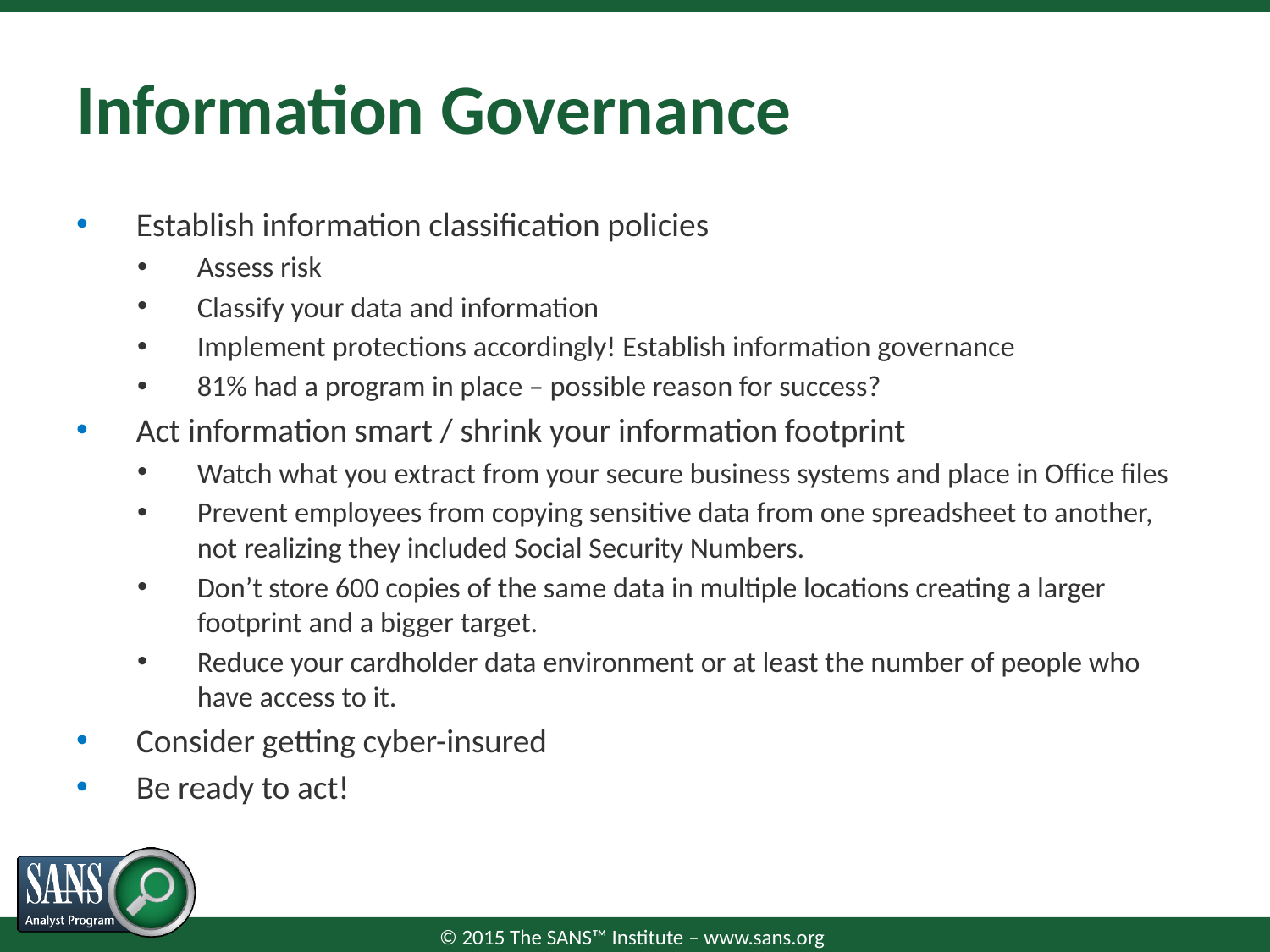

# Information Governance
Establish information classification policies
Assess risk
Classify your data and information
Implement protections accordingly! Establish information governance
81% had a program in place – possible reason for success?
Act information smart / shrink your information footprint
Watch what you extract from your secure business systems and place in Office files
Prevent employees from copying sensitive data from one spreadsheet to another, not realizing they included Social Security Numbers.
Don’t store 600 copies of the same data in multiple locations creating a larger footprint and a bigger target.
Reduce your cardholder data environment or at least the number of people who have access to it.
Consider getting cyber-insured
Be ready to act!